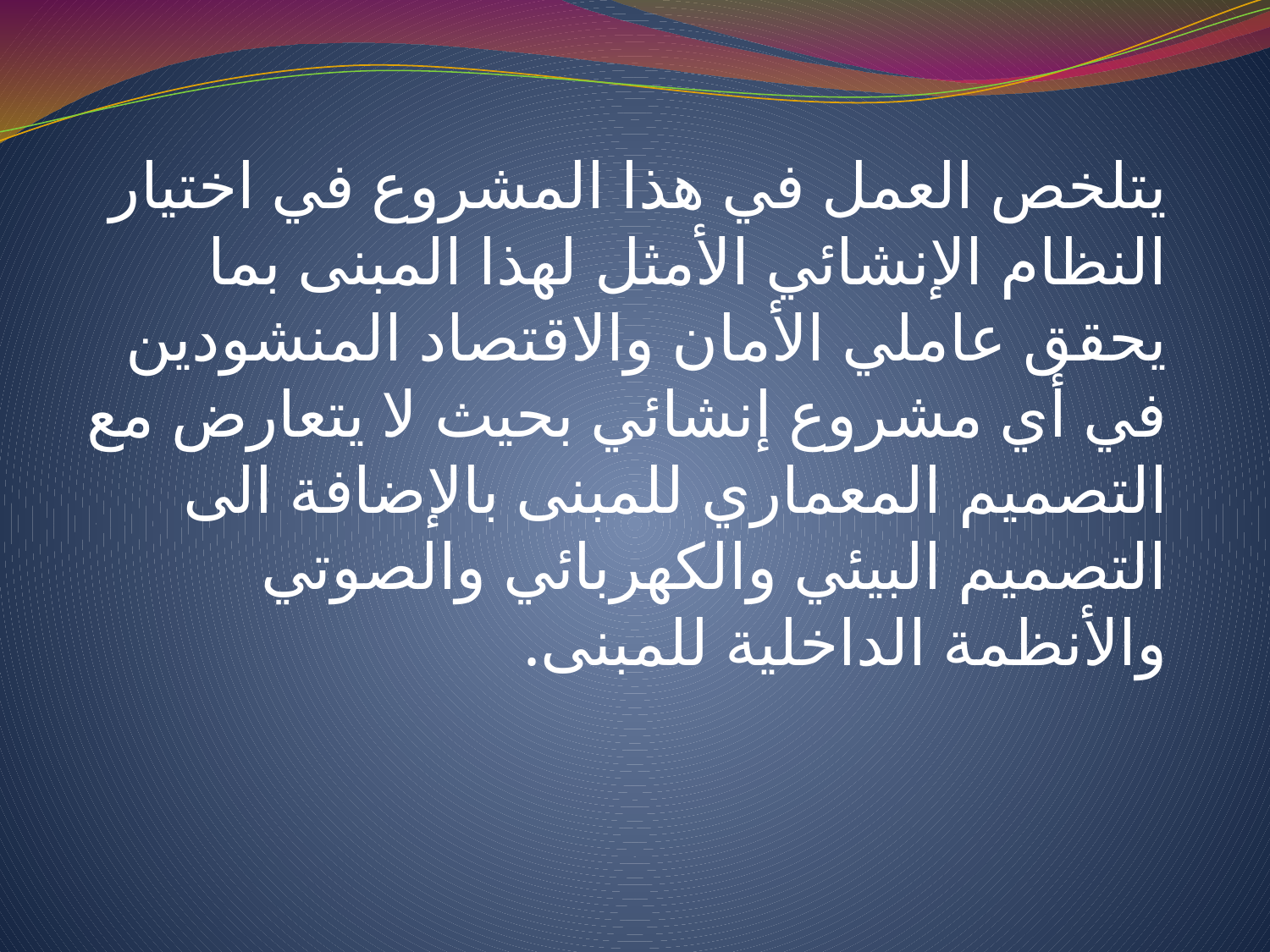

يتلخص العمل في هذا المشروع في اختيار النظام الإنشائي الأمثل لهذا المبنى بما يحقق عاملي الأمان والاقتصاد المنشودين في أي مشروع إنشائي بحيث لا يتعارض مع التصميم المعماري للمبنى بالإضافة الى التصميم البيئي والكهربائي والصوتي والأنظمة الداخلية للمبنى.